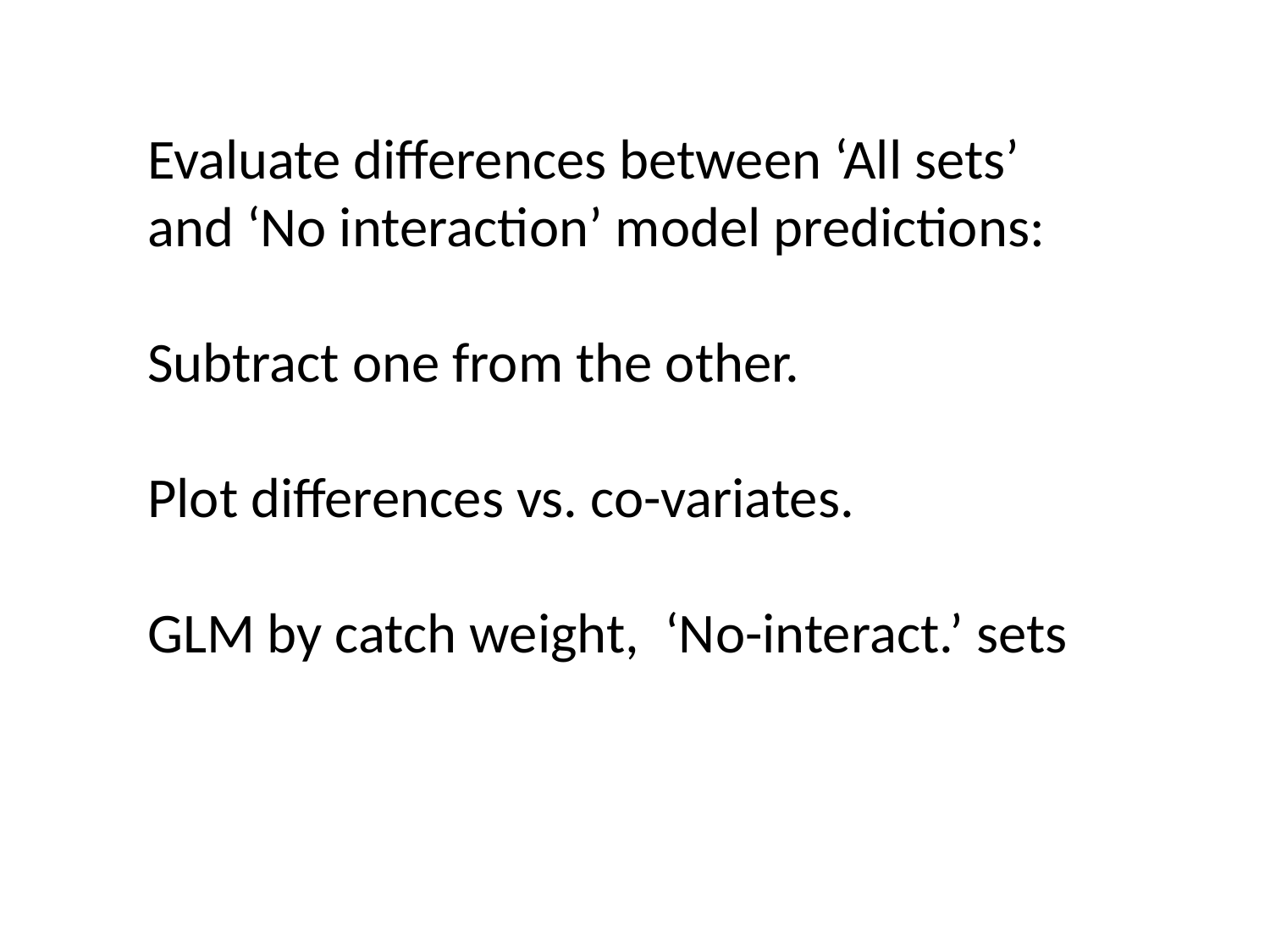

Evaluate differences between ‘All sets’  and ‘No interaction’ model predictions:

Subtract one from the other.

Plot differences vs. co-variates.

GLM by catch weight,  ‘No-interact.’ sets